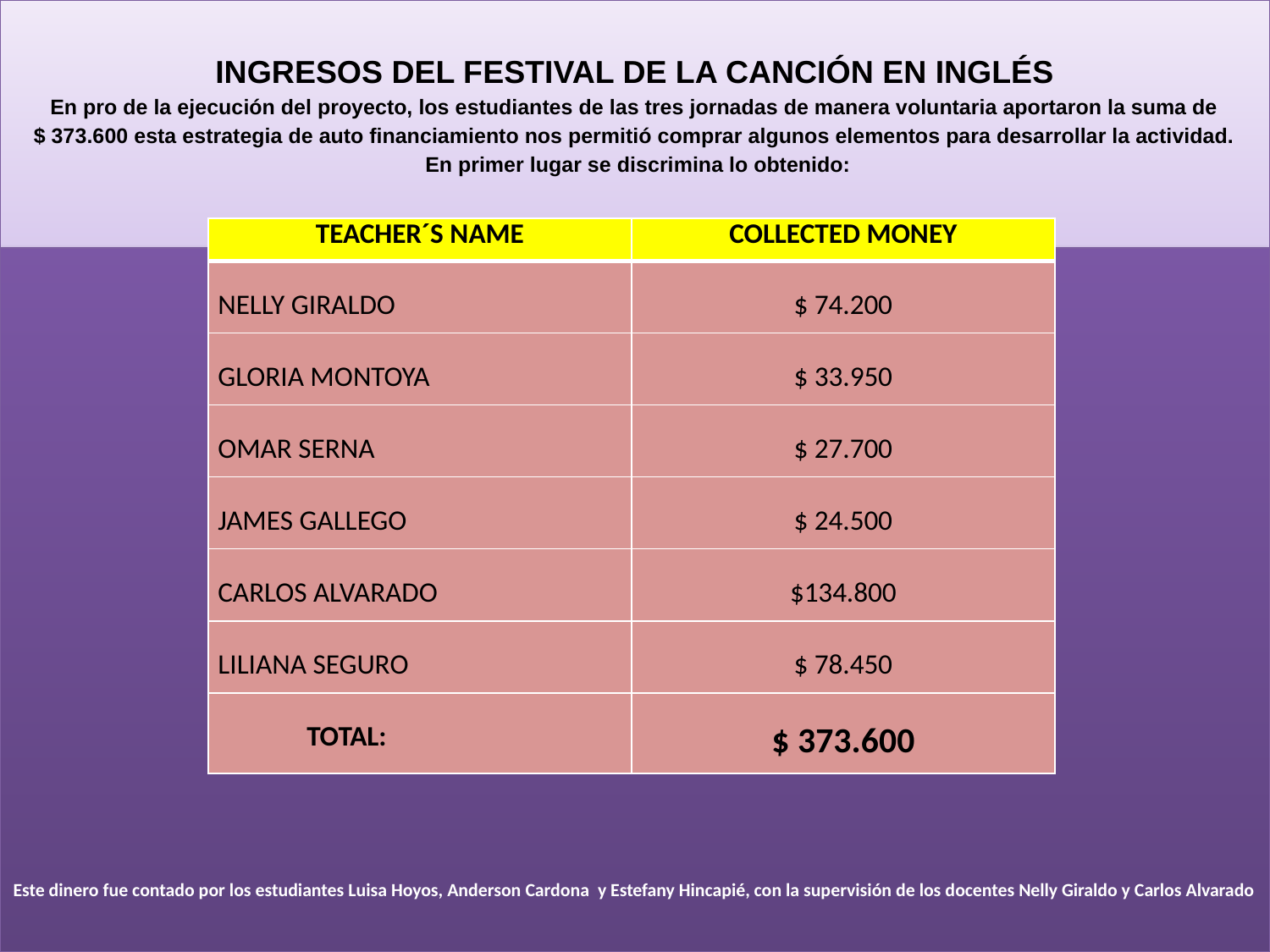

# INGRESOS DEL FESTIVAL DE LA CANCIÓN EN INGLÉS En pro de la ejecución del proyecto, los estudiantes de las tres jornadas de manera voluntaria aportaron la suma de $ 373.600 esta estrategia de auto financiamiento nos permitió comprar algunos elementos para desarrollar la actividad. En primer lugar se discrimina lo obtenido:
| TEACHER´S NAME | COLLECTED MONEY |
| --- | --- |
| NELLY GIRALDO | $ 74.200 |
| GLORIA MONTOYA | $ 33.950 |
| OMAR SERNA | $ 27.700 |
| JAMES GALLEGO | $ 24.500 |
| CARLOS ALVARADO | $134.800 |
| LILIANA SEGURO | $ 78.450 |
| TOTAL: | $ 373.600 |

Este dinero fue contado por los estudiantes Luisa Hoyos, Anderson Cardona  y Estefany Hincapié, con la supervisión de los docentes Nelly Giraldo y Carlos Alvarado